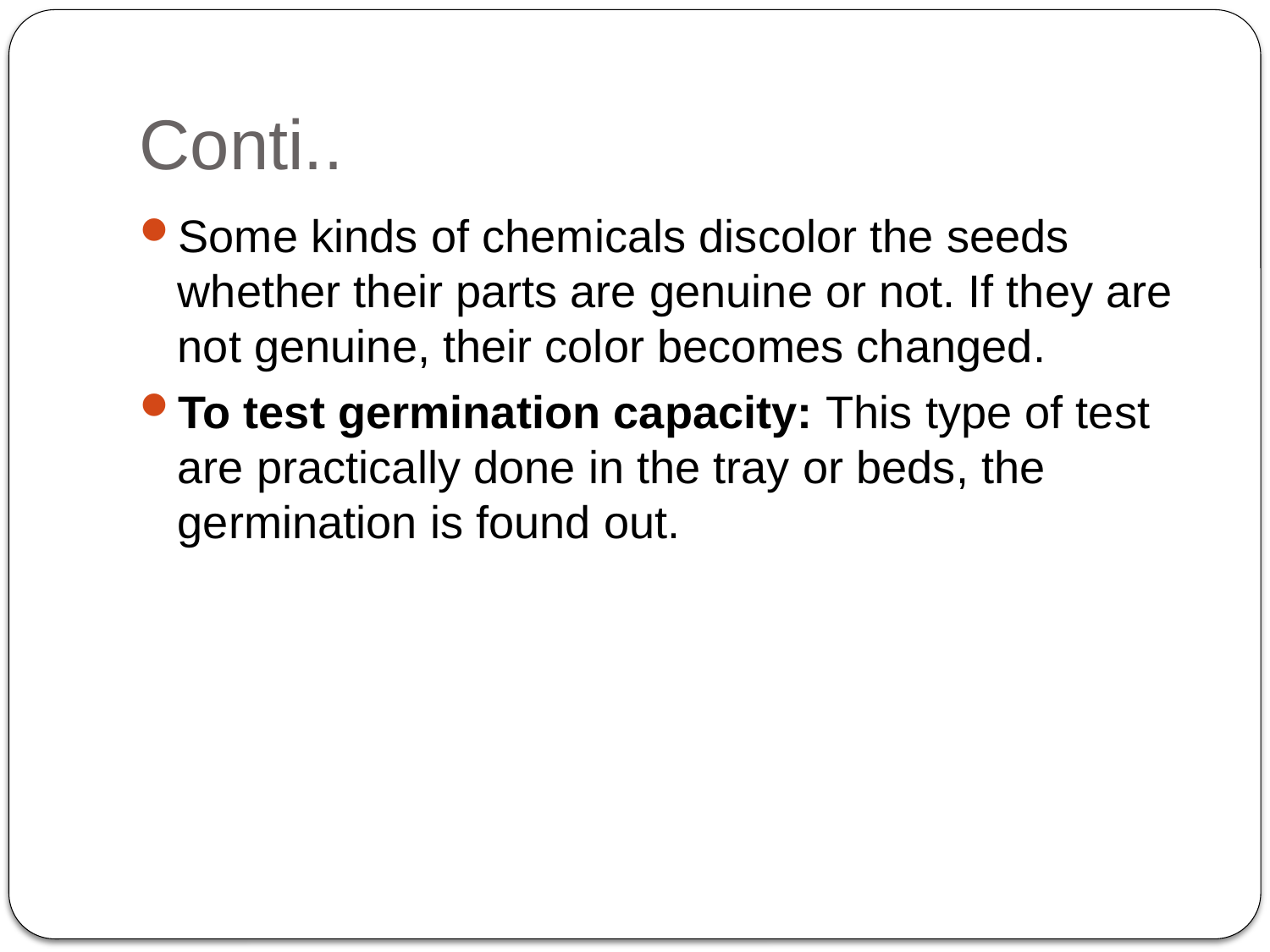

# Conti..
Some kinds of chemicals discolor the seeds whether their parts are genuine or not. If they are not genuine, their color becomes changed.
To test germination capacity: This type of test are practically done in the tray or beds, the germination is found out.